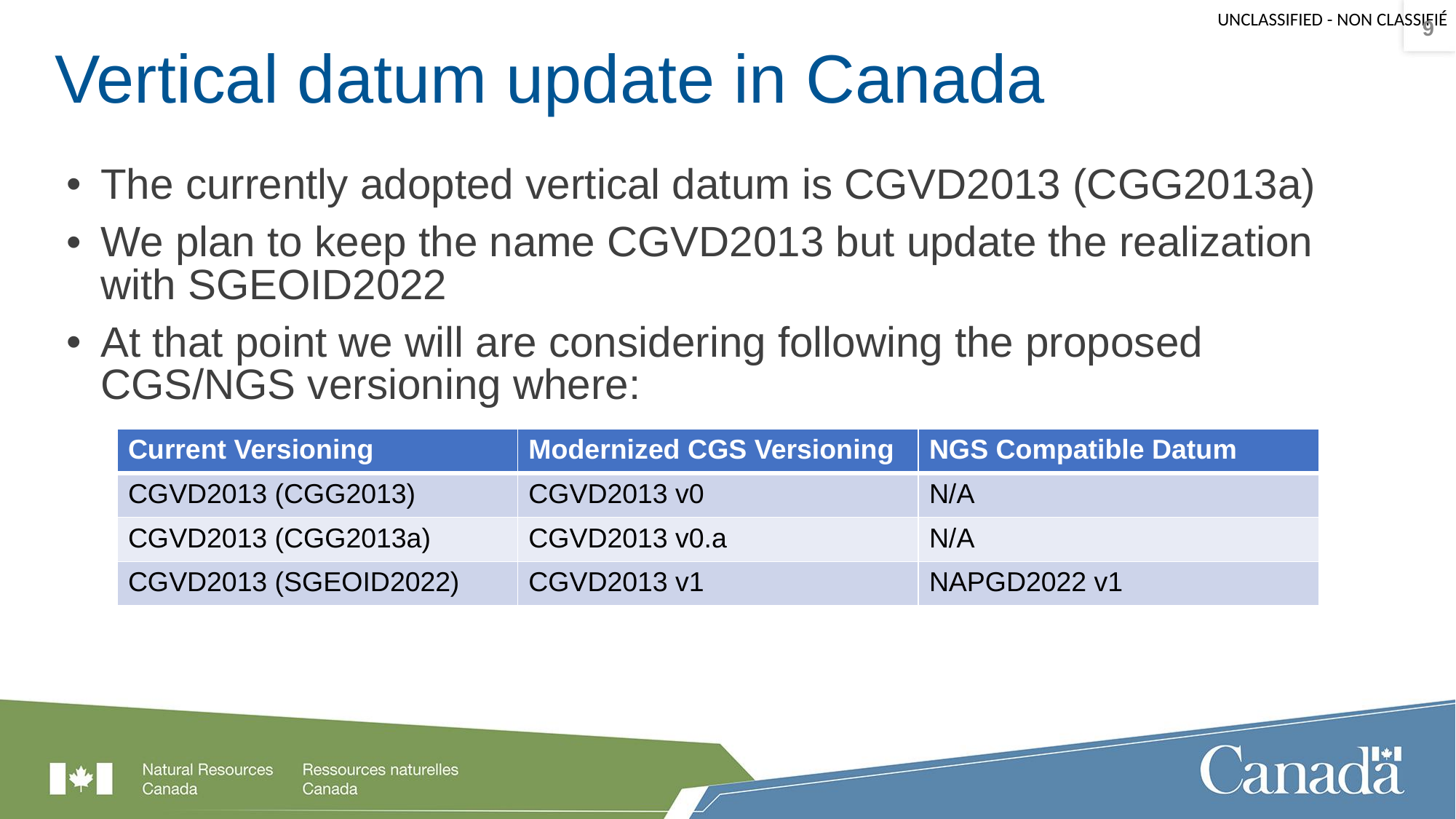

9
# Vertical datum update in Canada
The currently adopted vertical datum is CGVD2013 (CGG2013a)
We plan to keep the name CGVD2013 but update the realization with SGEOID2022
At that point we will are considering following the proposed CGS/NGS versioning where:
| Current Versioning | Modernized CGS Versioning | NGS Compatible Datum |
| --- | --- | --- |
| CGVD2013 (CGG2013) | CGVD2013 v0 | N/A |
| CGVD2013 (CGG2013a) | CGVD2013 v0.a | N/A |
| CGVD2013 (SGEOID2022) | CGVD2013 v1 | NAPGD2022 v1 |